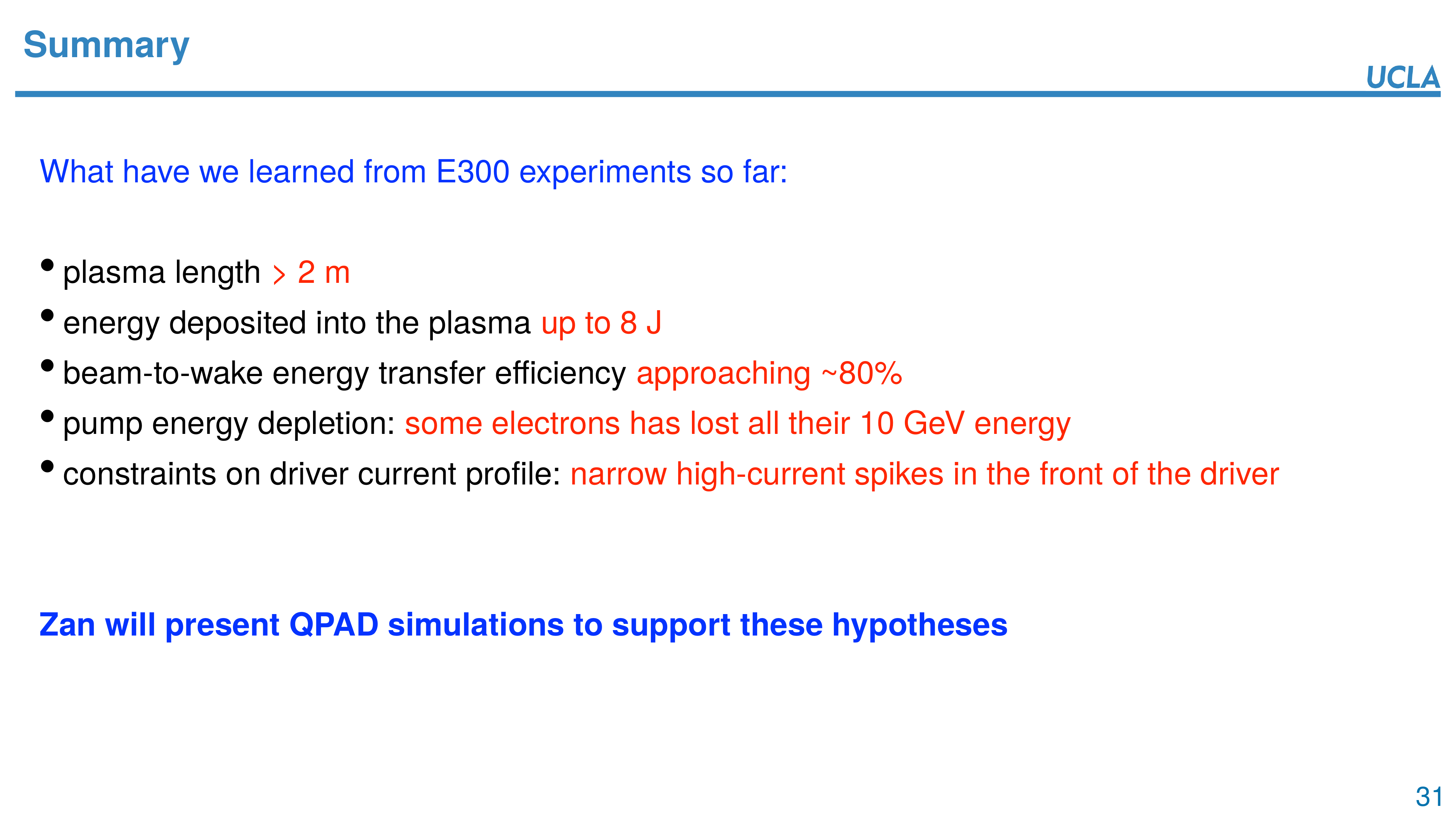

# Summary
What have we learned from E300 experiments so far:

plasma length > 2 m
energy deposited into the plasma up to 8 J
beam-to-wake energy transfer efficiency approaching ~80%
pump energy depletion: some electrons has lost all their 10 GeV energy
constraints on driver current profile: narrow high-current spikes in the front of the driver

Zan will present QPAD simulations to support these hypotheses
31